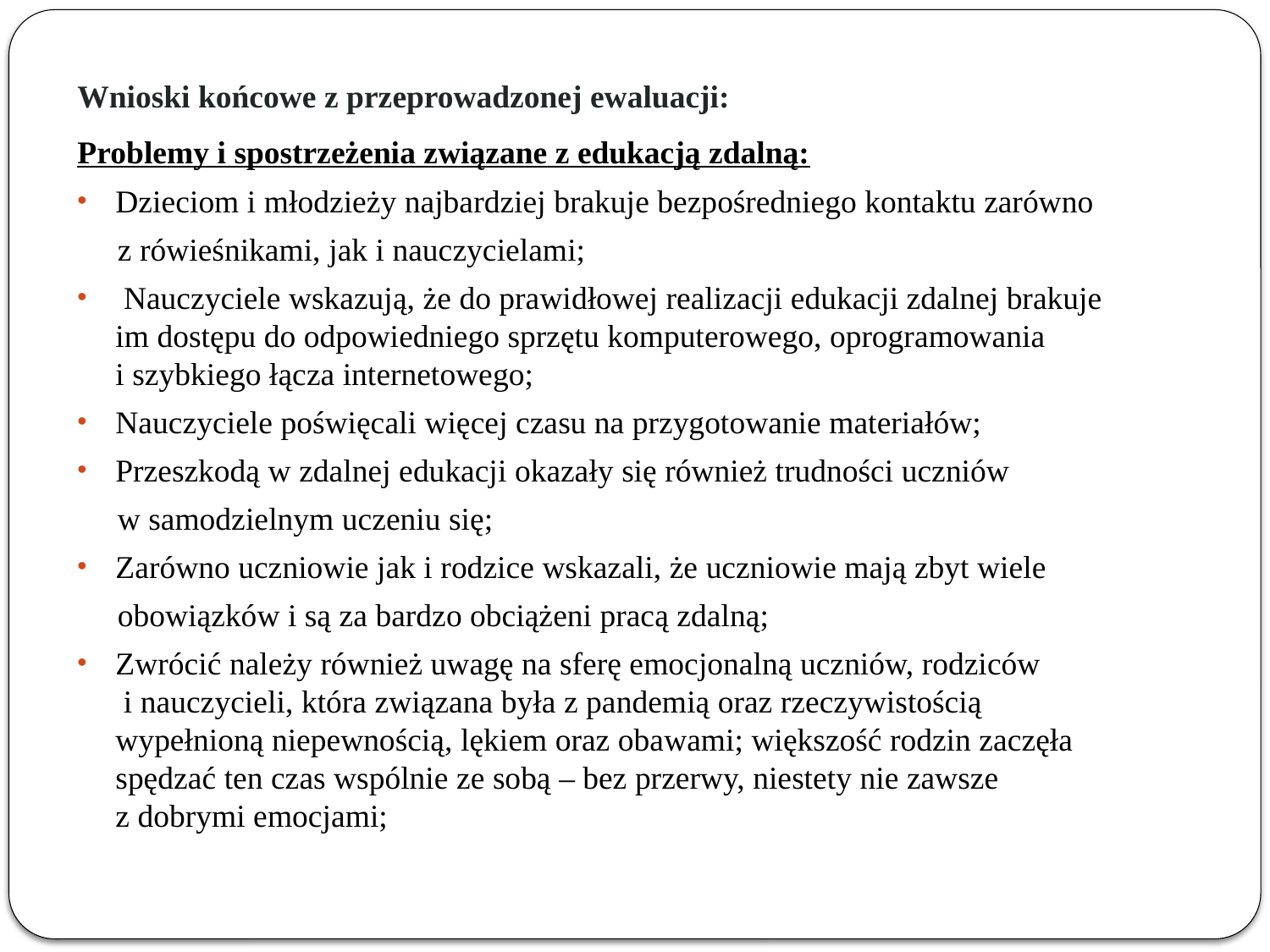

# Wnioski końcowe z przeprowadzonej ewaluacji:
Problemy i spostrzeżenia związane z edukacją zdalną:
Dzieciom i młodzieży najbardziej brakuje bezpośredniego kontaktu zarówno
     z rówieśnikami, jak i nauczycielami;
 Nauczyciele wskazują, że do prawidłowej realizacji edukacji zdalnej brakuje im dostępu do odpowiedniego sprzętu komputerowego, oprogramowania
i szybkiego łącza internetowego;
Nauczyciele poświęcali więcej czasu na przygotowanie materiałów;
Przeszkodą w zdalnej edukacji okazały się również trudności uczniów
     w samodzielnym uczeniu się;
Zarówno uczniowie jak i rodzice wskazali, że uczniowie mają zbyt wiele
     obowiązków i są za bardzo obciążeni pracą zdalną;
Zwrócić należy również uwagę na sferę emocjonalną uczniów, rodziców
 i nauczycieli, która związana była z pandemią oraz rzeczywistością wypełnioną niepewnością, lękiem oraz obawami; większość rodzin zaczęła spędzać ten czas wspólnie ze sobą – bez przerwy, niestety nie zawsze
z dobrymi emocjami;